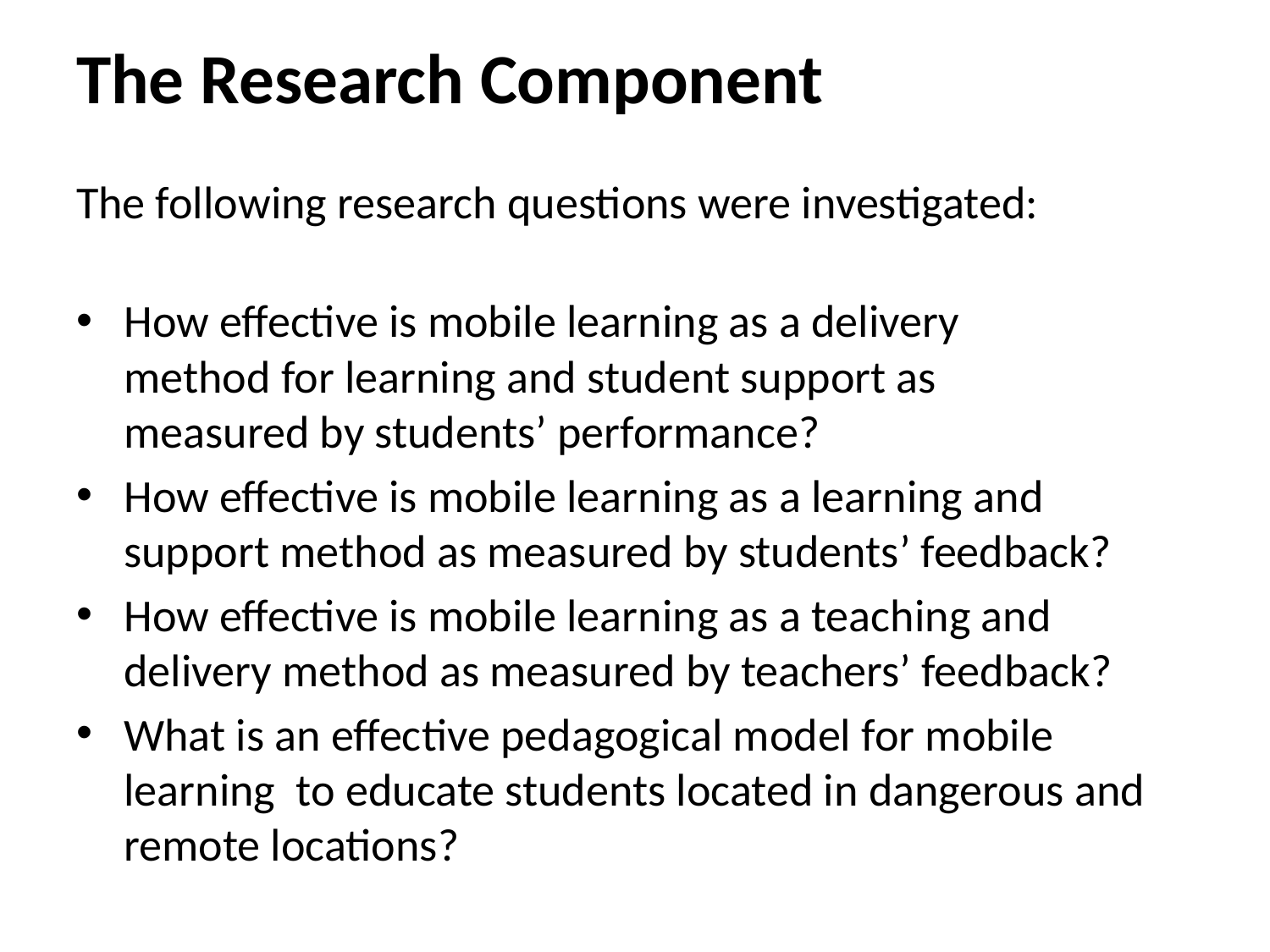

The Research Component
The following research questions were investigated:
How effective is mobile learning as a delivery
method for learning and student support as
measured by students’ performance?
How effective is mobile learning as a learning and support method as measured by students’ feedback?
How effective is mobile learning as a teaching and delivery method as measured by teachers’ feedback?
What is an effective pedagogical model for mobile learning  to educate students located in dangerous and remote locations?